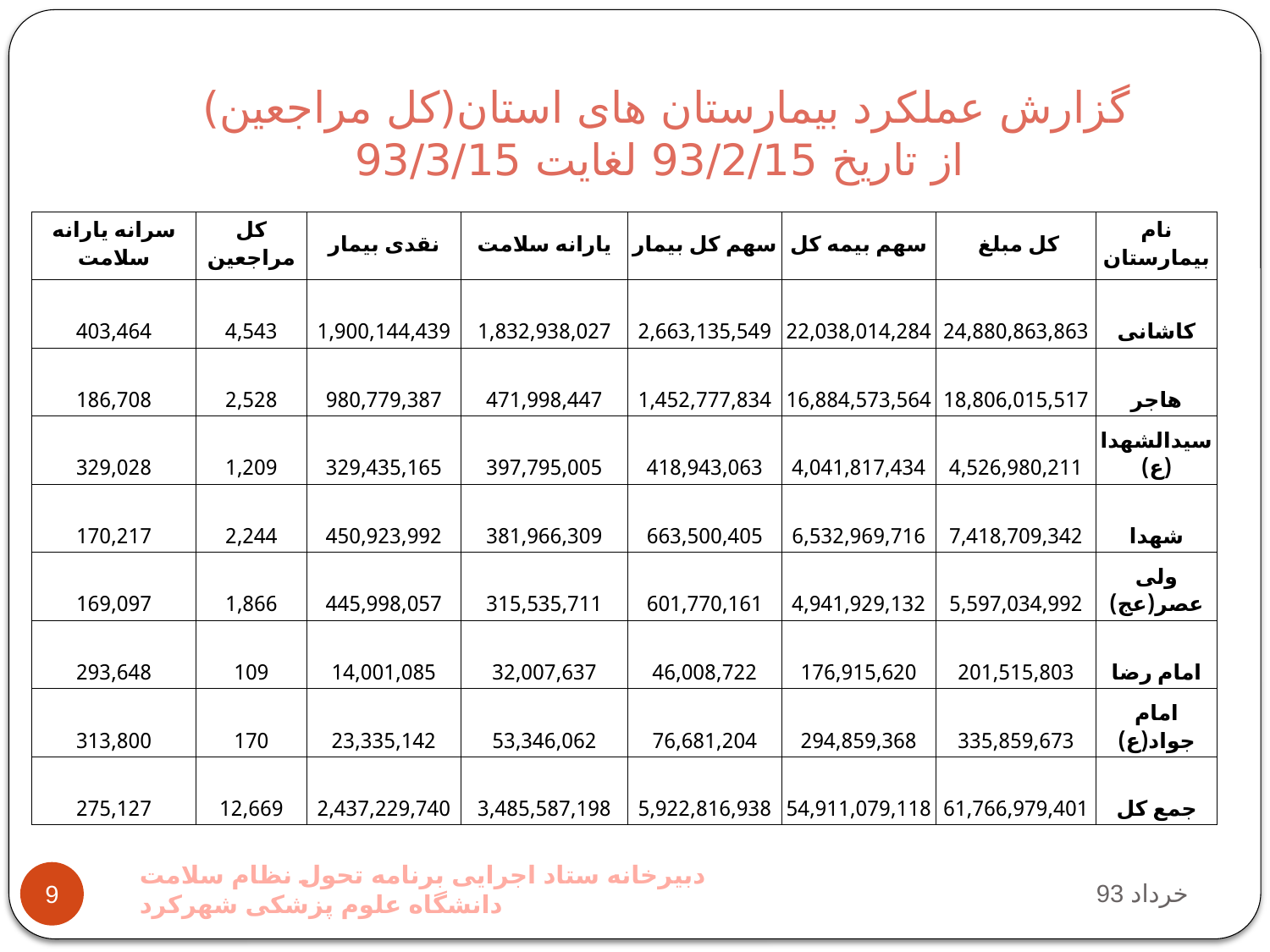

# گزارش عملکرد بیمارستان های استان(کل مراجعین) از تاریخ 93/2/15 لغایت 93/3/15
| سرانه یارانه سلامت | کل مراجعین | نقدی بیمار | یارانه سلامت | سهم کل بیمار | سهم بیمه کل | کل مبلغ | نام بیمارستان |
| --- | --- | --- | --- | --- | --- | --- | --- |
| 403,464 | 4,543 | 1,900,144,439 | 1,832,938,027 | 2,663,135,549 | 22,038,014,284 | 24,880,863,863 | کاشانی |
| 186,708 | 2,528 | 980,779,387 | 471,998,447 | 1,452,777,834 | 16,884,573,564 | 18,806,015,517 | هاجر |
| 329,028 | 1,209 | 329,435,165 | 397,795,005 | 418,943,063 | 4,041,817,434 | 4,526,980,211 | سیدالشهدا(ع) |
| 170,217 | 2,244 | 450,923,992 | 381,966,309 | 663,500,405 | 6,532,969,716 | 7,418,709,342 | شهدا |
| 169,097 | 1,866 | 445,998,057 | 315,535,711 | 601,770,161 | 4,941,929,132 | 5,597,034,992 | ولی عصر(عج) |
| 293,648 | 109 | 14,001,085 | 32,007,637 | 46,008,722 | 176,915,620 | 201,515,803 | امام رضا |
| 313,800 | 170 | 23,335,142 | 53,346,062 | 76,681,204 | 294,859,368 | 335,859,673 | امام جواد(ع) |
| 275,127 | 12,669 | 2,437,229,740 | 3,485,587,198 | 5,922,816,938 | 54,911,079,118 | 61,766,979,401 | جمع کل |
دبیرخانه ستاد اجرایی برنامه تحول نظام سلامت دانشگاه علوم پزشکی شهرکرد
93 خرداد
9